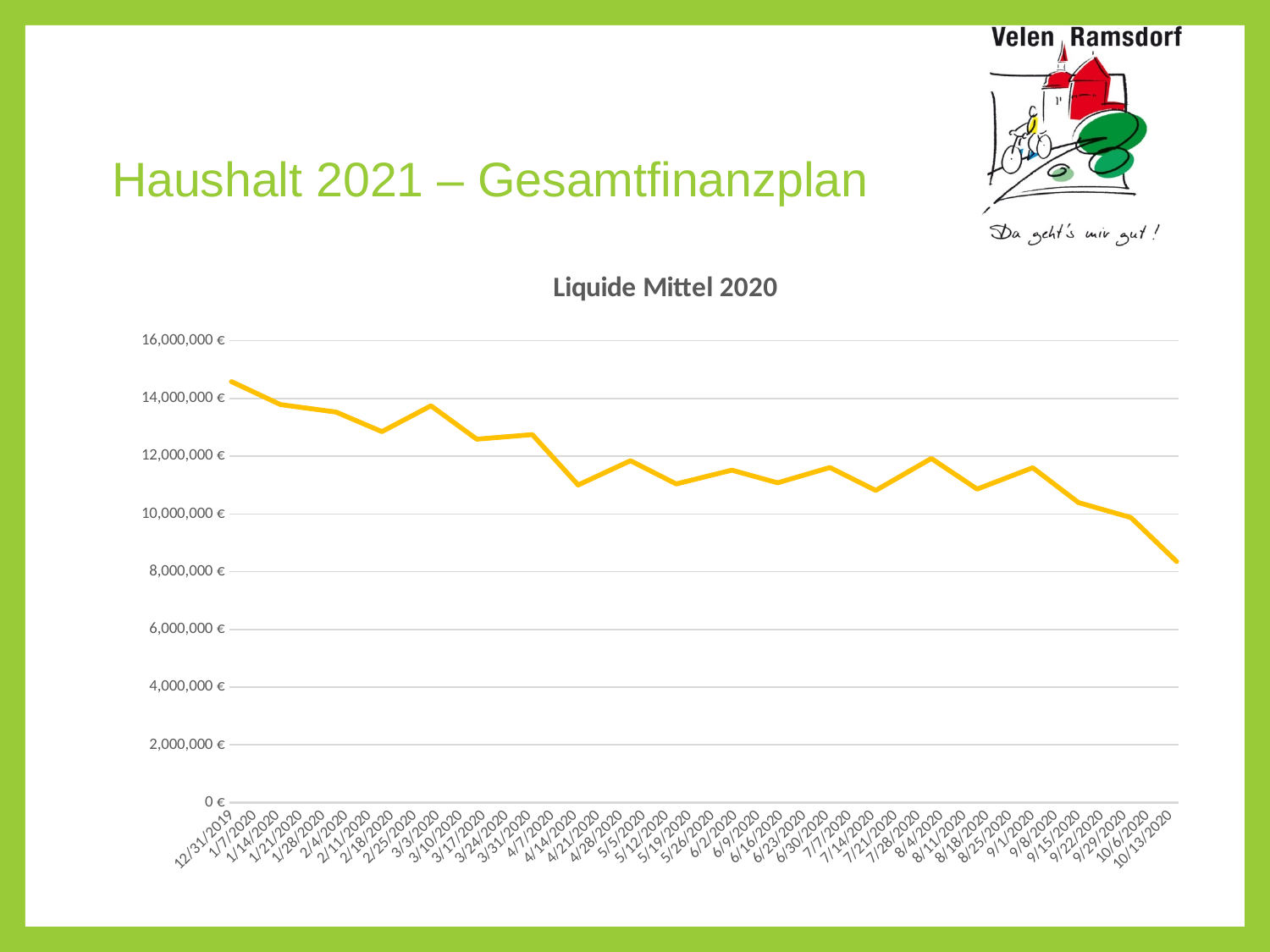

# Haushalt 2021 – Gesamtfinanzplan

[unsupported chart]